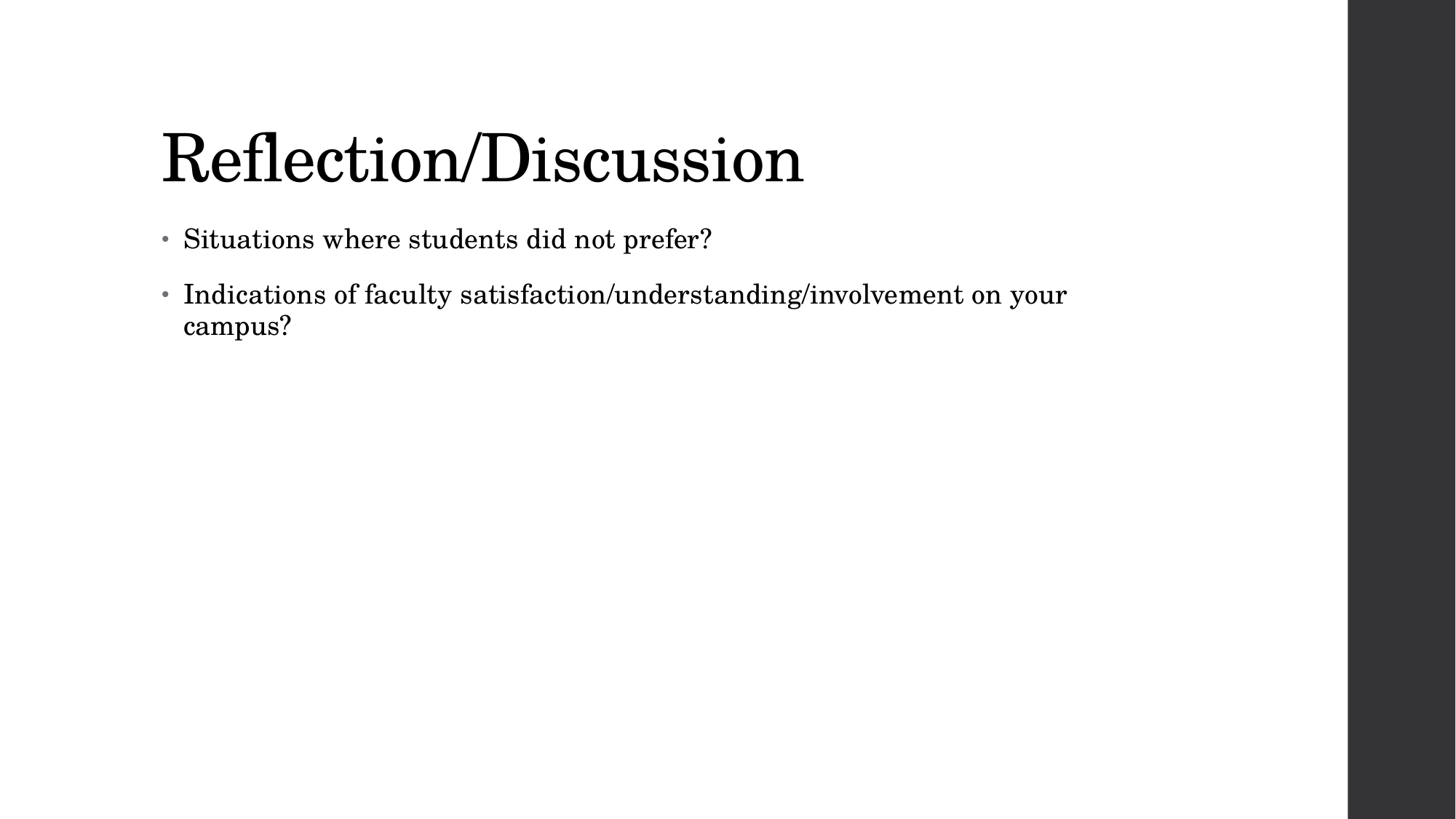

# Reflection/Discussion
Situations where students did not prefer?
Indications of faculty satisfaction/understanding/involvement on your campus?